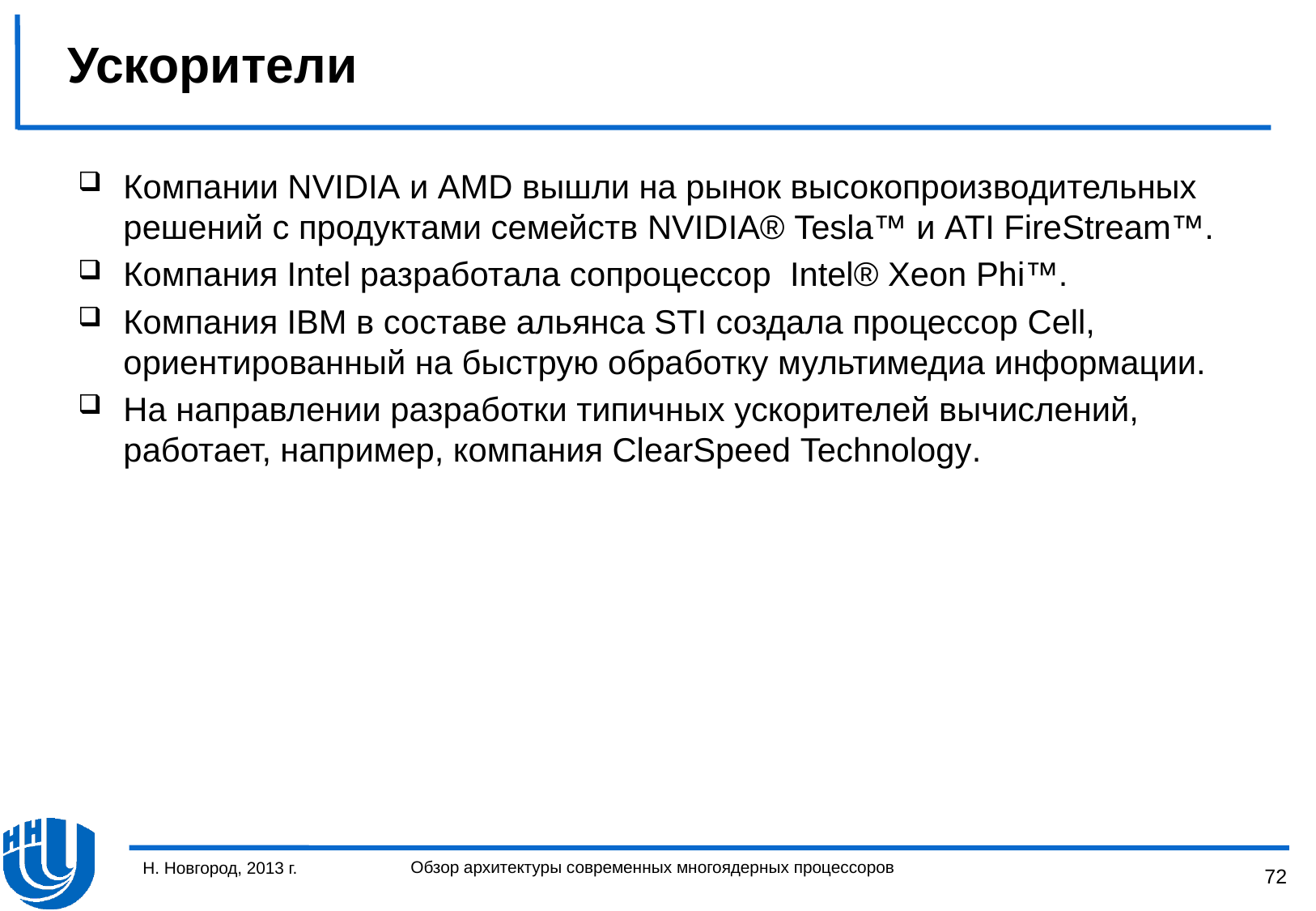

# Ускорители
Компании NVIDIA и AMD вышли на рынок высокопроизводительных решений с продуктами семейств NVIDIA® Tesla™ и ATI FireStream™.
Компания Intel разработала сопроцессор  Intel® Xeon Phi™.
Компания IBM в составе альянса STI создала процессор Cell, ориентированный на быструю обработку мультимедиа информации.
На направлении разработки типичных ускорителей вычислений, работает, например, компания ClearSpeed Technology.